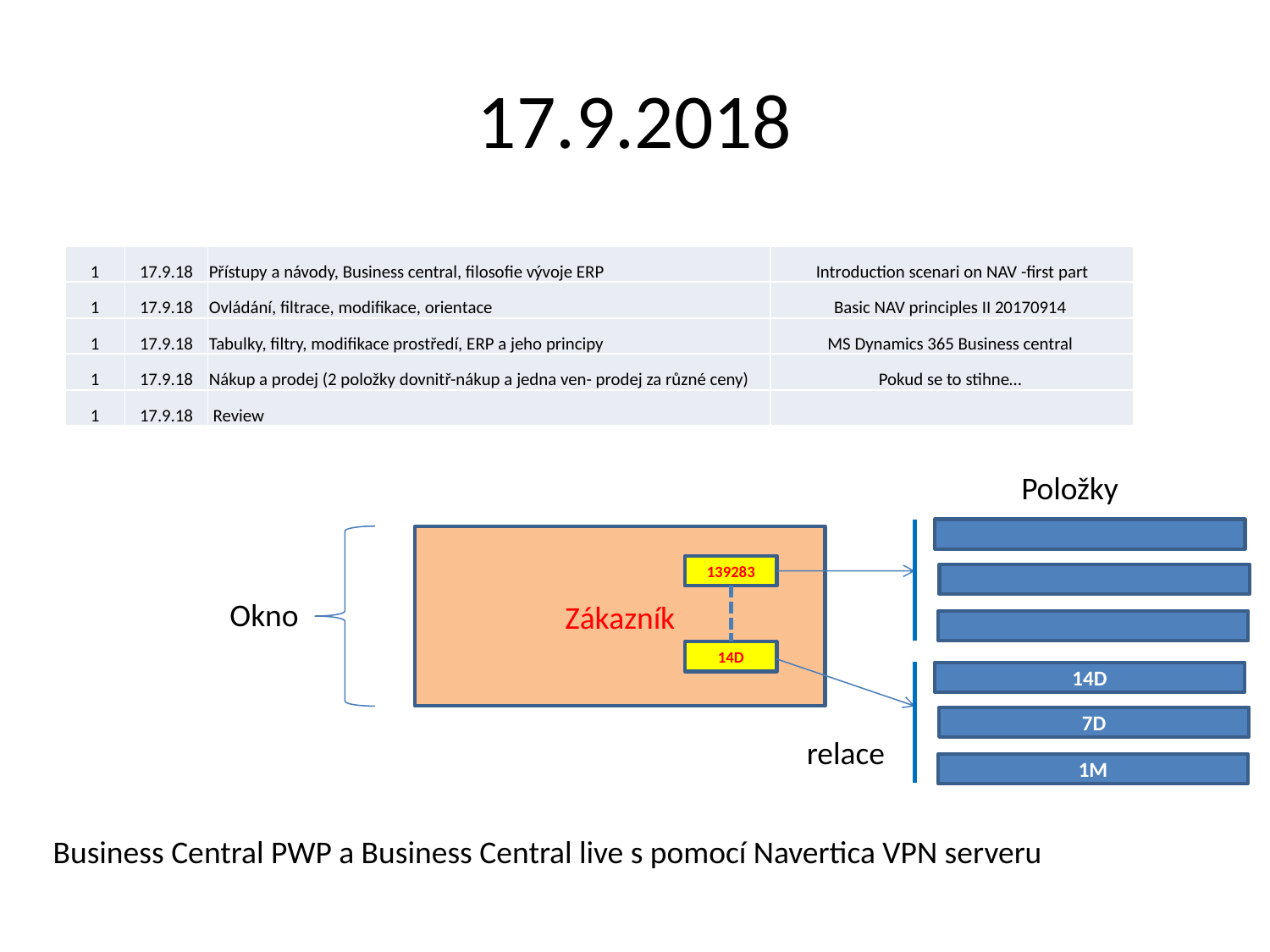

# 17.9.2018
| 1 | 17.9.18 | Přístupy a návody, Business central, filosofie vývoje ERP | Introduction scenari on NAV -first part |
| --- | --- | --- | --- |
| 1 | 17.9.18 | Ovládání, filtrace, modifikace, orientace | Basic NAV principles II 20170914 |
| 1 | 17.9.18 | Tabulky, filtry, modifikace prostředí, ERP a jeho principy | MS Dynamics 365 Business central |
| 1 | 17.9.18 | Nákup a prodej (2 položky dovnitř-nákup a jedna ven- prodej za různé ceny) | Pokud se to stihne… |
| 1 | 17.9.18 | Review |  |
Položky

Zákazník
139283

Okno

14D
14D
7D
relace
1M
Business Central PWP a Business Central live s pomocí Navertica VPN serveru